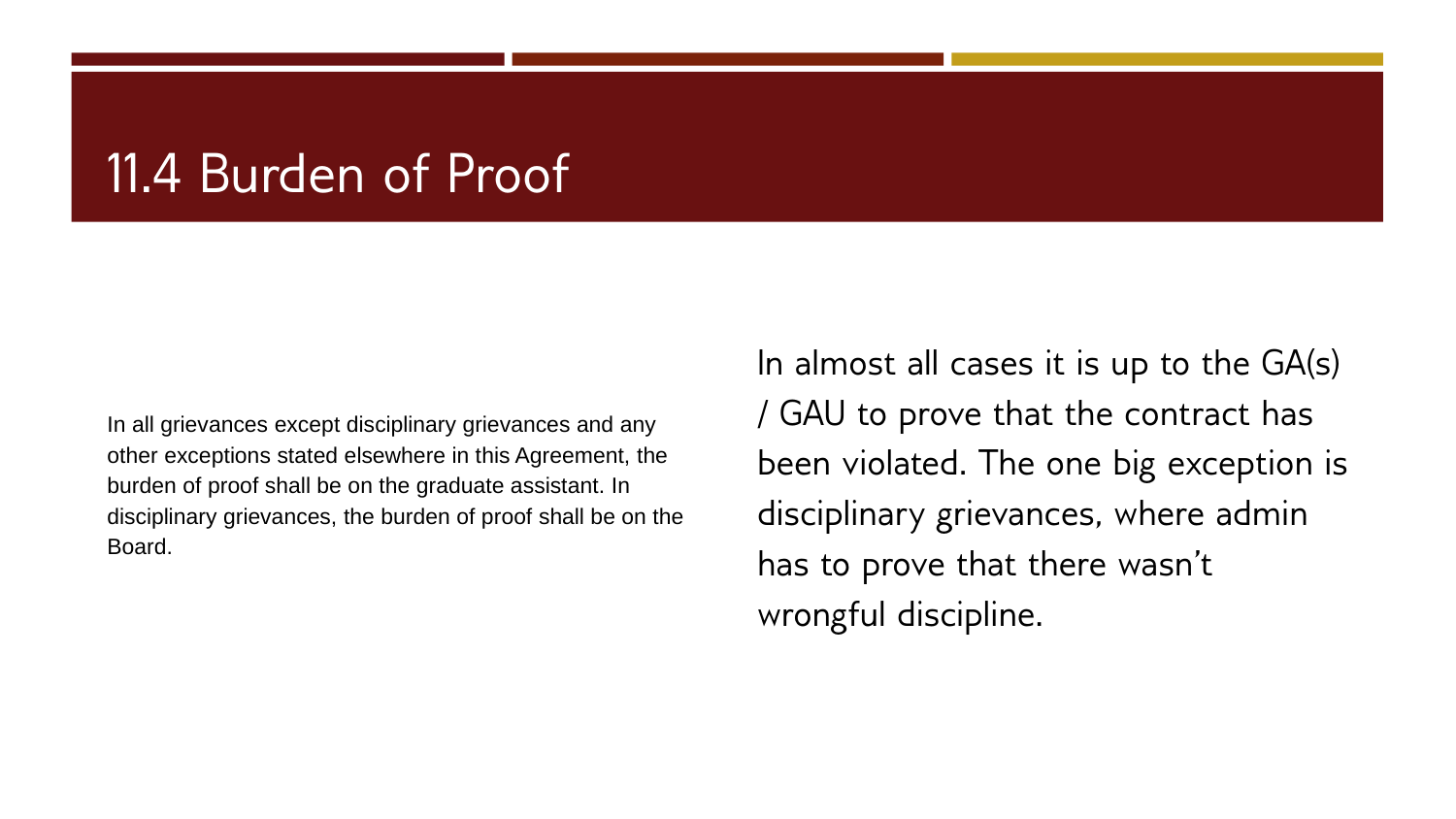

# 11.4 Burden of Proof
In all grievances except disciplinary grievances and any other exceptions stated elsewhere in this Agreement, the burden of proof shall be on the graduate assistant. In disciplinary grievances, the burden of proof shall be on the Board.
In almost all cases it is up to the GA(s) / GAU to prove that the contract has been violated. The one big exception is disciplinary grievances, where admin has to prove that there wasn’t wrongful discipline.